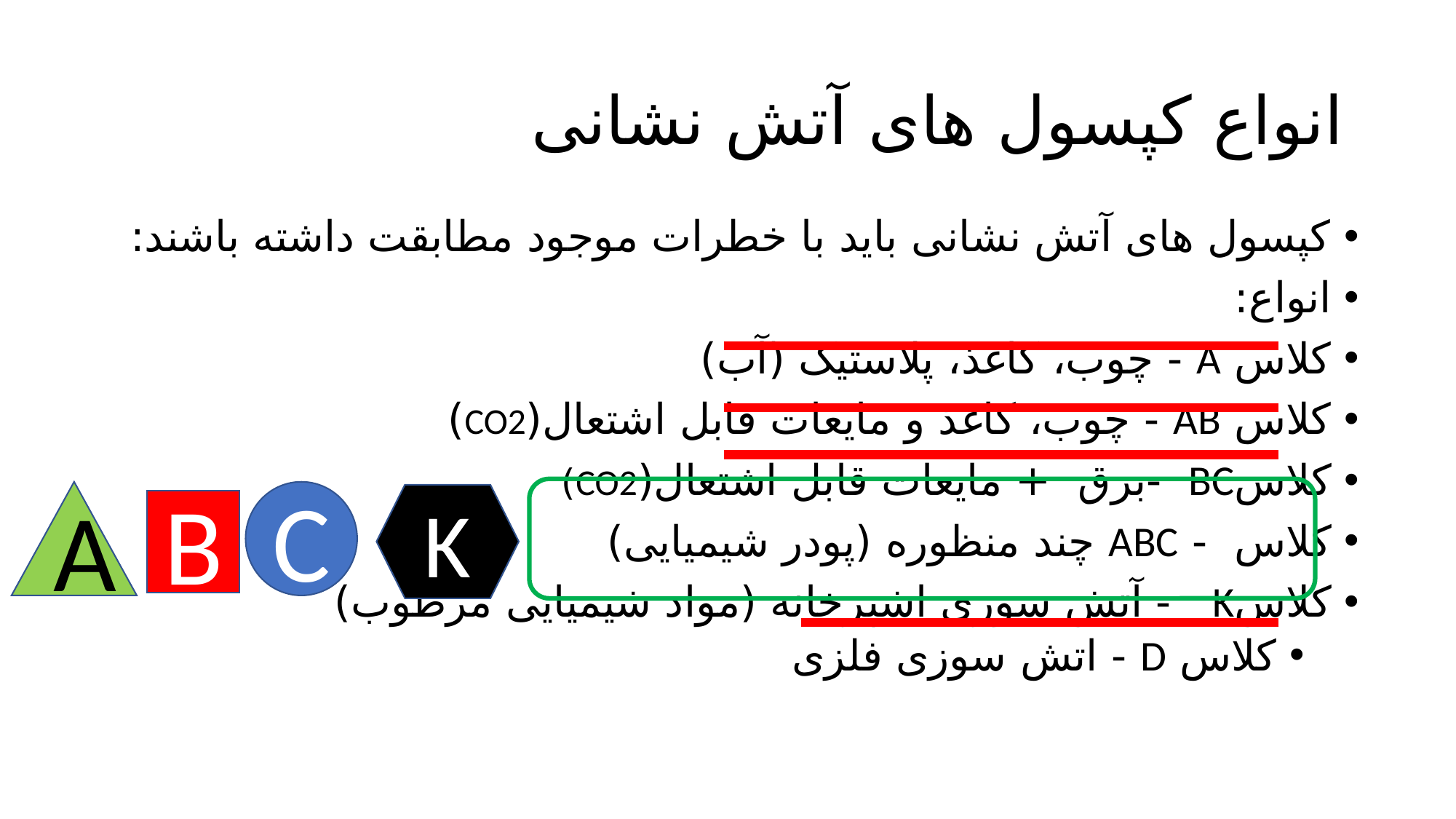

# انواع کپسول های آتش نشانی
کپسول های آتش نشانی باید با خطرات موجود مطابقت داشته باشند:
انواع:
کلاس A - چوب، کاغذ، پلاستیک (آب)
کلاس AB - چوب، کاغذ و مایعات قابل اشتعال(CO2)
کلاسBC  -برق  + مایعات قابل اشتعال(CO2)
کلاس  - ABC چند منظوره (پودر شیمیایی)
کلاسK   - آتش سوزی اشپزخانه (مواد شیمیایی مرطوب)
کلاس D - اتش سوزی فلزی

A
C
K
B